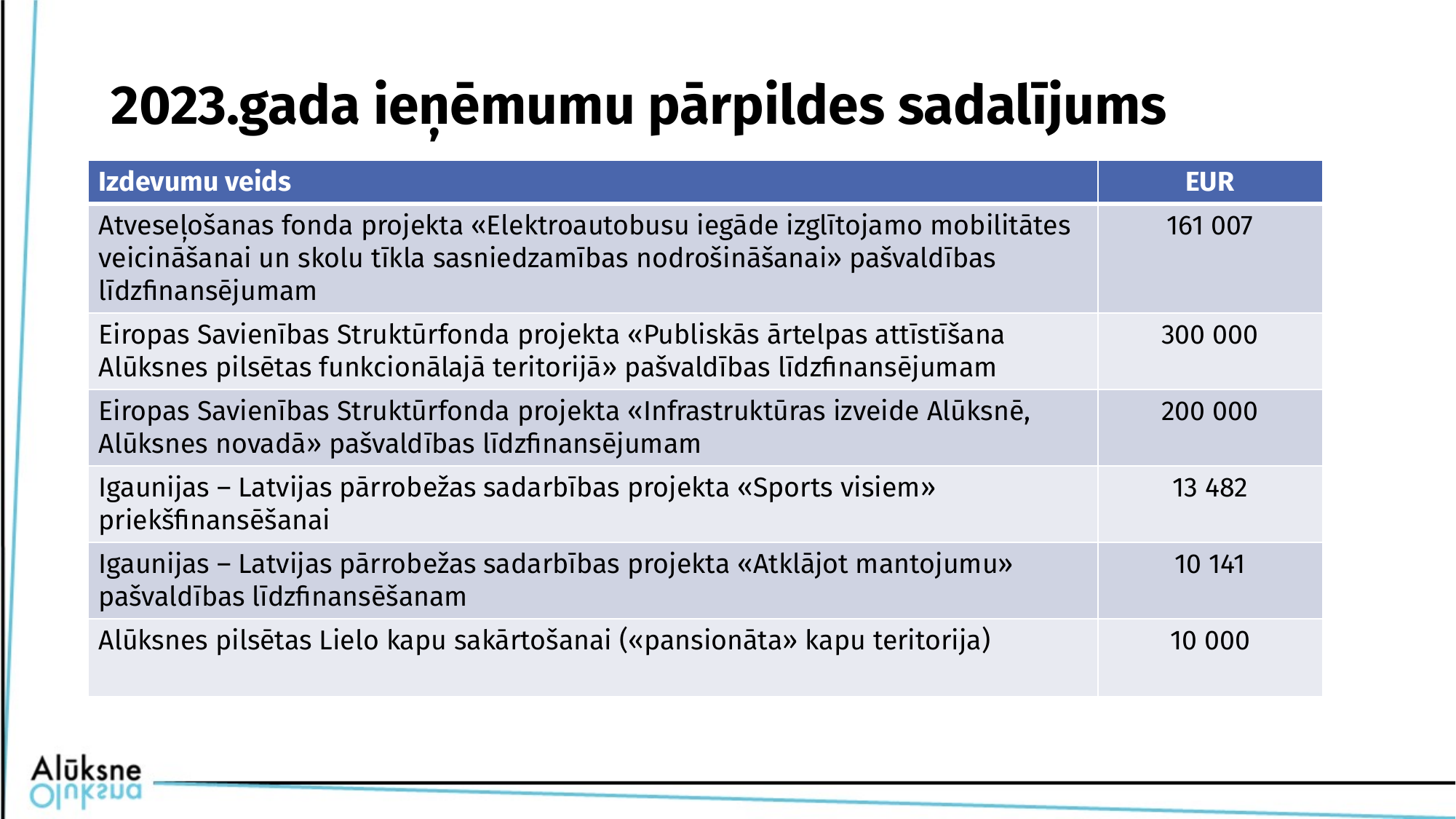

# 2023.gada ieņēmumu pārpildes sadalījums
| Izdevumu veids | EUR |
| --- | --- |
| Atveseļošanas fonda projekta «Elektroautobusu iegāde izglītojamo mobilitātes veicināšanai un skolu tīkla sasniedzamības nodrošināšanai» pašvaldības līdzfinansējumam | 161 007 |
| Eiropas Savienības Struktūrfonda projekta «Publiskās ārtelpas attīstīšana Alūksnes pilsētas funkcionālajā teritorijā» pašvaldības līdzfinansējumam | 300 000 |
| Eiropas Savienības Struktūrfonda projekta «Infrastruktūras izveide Alūksnē, Alūksnes novadā» pašvaldības līdzfinansējumam | 200 000 |
| Igaunijas – Latvijas pārrobežas sadarbības projekta «Sports visiem» priekšfinansēšanai | 13 482 |
| Igaunijas – Latvijas pārrobežas sadarbības projekta «Atklājot mantojumu» pašvaldības līdzfinansēšanam | 10 141 |
| Alūksnes pilsētas Lielo kapu sakārtošanai («pansionāta» kapu teritorija) | 10 000 |